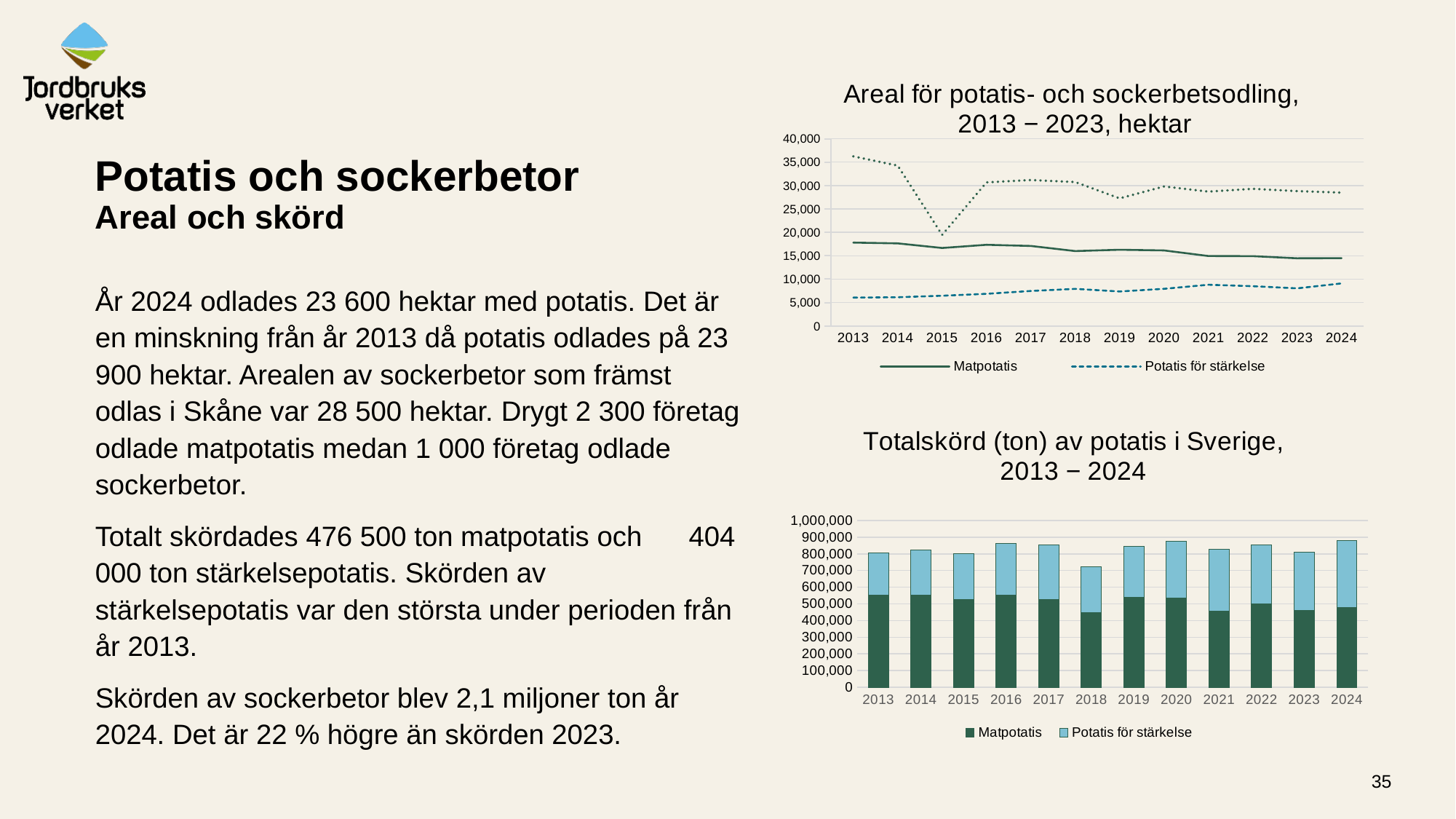

### Chart: Areal för potatis- och sockerbetsodling,
2013 − 2023, hektar

| Category | Matpotatis | Potatis för stärkelse | Sockerbetor |
|---|---|---|---|
| 2013 | 17810.0 | 6066.0 | 36234.0 |
| 2014 | 17638.0 | 6141.0 | 34256.0 |
| 2015 | 16654.0 | 6455.0 | 19447.0 |
| 2016 | 17335.0 | 6875.0 | 30676.0 |
| 2017 | 17090.0 | 7479.0 | 31182.0 |
| 2018 | 15994.0 | 7923.0 | 30737.0 |
| 2019 | 16284.0 | 7365.0 | 27266.0 |
| 2020 | 16133.0 | 7940.0 | 29809.0 |
| 2021 | 14938.0 | 8809.0 | 28702.0 |
| 2022 | 14913.0 | 8496.0 | 29296.0 |
| 2023 | 14454.0 | 8041.0 | 28817.0 |
| 2024 | 14483.0 | 9098.0 | 28495.0 |
# Potatis och sockerbetor
Areal och skörd
År 2024 odlades 23 600 hektar med potatis. Det är en minskning från år 2013 då potatis odlades på 23 900 hektar. Arealen av sockerbetor som främst odlas i Skåne var 28 500 hektar. Drygt 2 300 företag odlade matpotatis medan 1 000 företag odlade sockerbetor.
Totalt skördades 476 500 ton matpotatis och      404 000 ton stärkelsepotatis. Skörden av stärkelsepotatis var den största under perioden från år 2013.
Skörden av sockerbetor blev 2,1 miljoner ton år 2024. Det är 22 % högre än skörden 2023.

### Chart: Totalskörd (ton) av potatis i Sverige, 2013 − 2024

| Category | Matpotatis | Potatis för stärkelse |
|---|---|---|
| 2013 | 551700.0 | 254400.0 |
| 2014 | 551600.0 | 270500.0 |
| 2015 | 525200.0 | 277300.0 |
| 2016 | 551500.0 | 309800.0 |
| 2017 | 527000.0 | 325500.0 |
| 2018 | 449100.0 | 273900.0 |
| 2019 | 537000.0 | 309900.0 |
| 2020 | 536600.0 | 340600.0 |
| 2021 | 457400.0 | 368600.0 |
| 2022 | 499900.0 | 352300.0 |
| 2023 | 458900.0 | 351000.0 |
| 2024 | 476500.0 | 404000.0 |
35